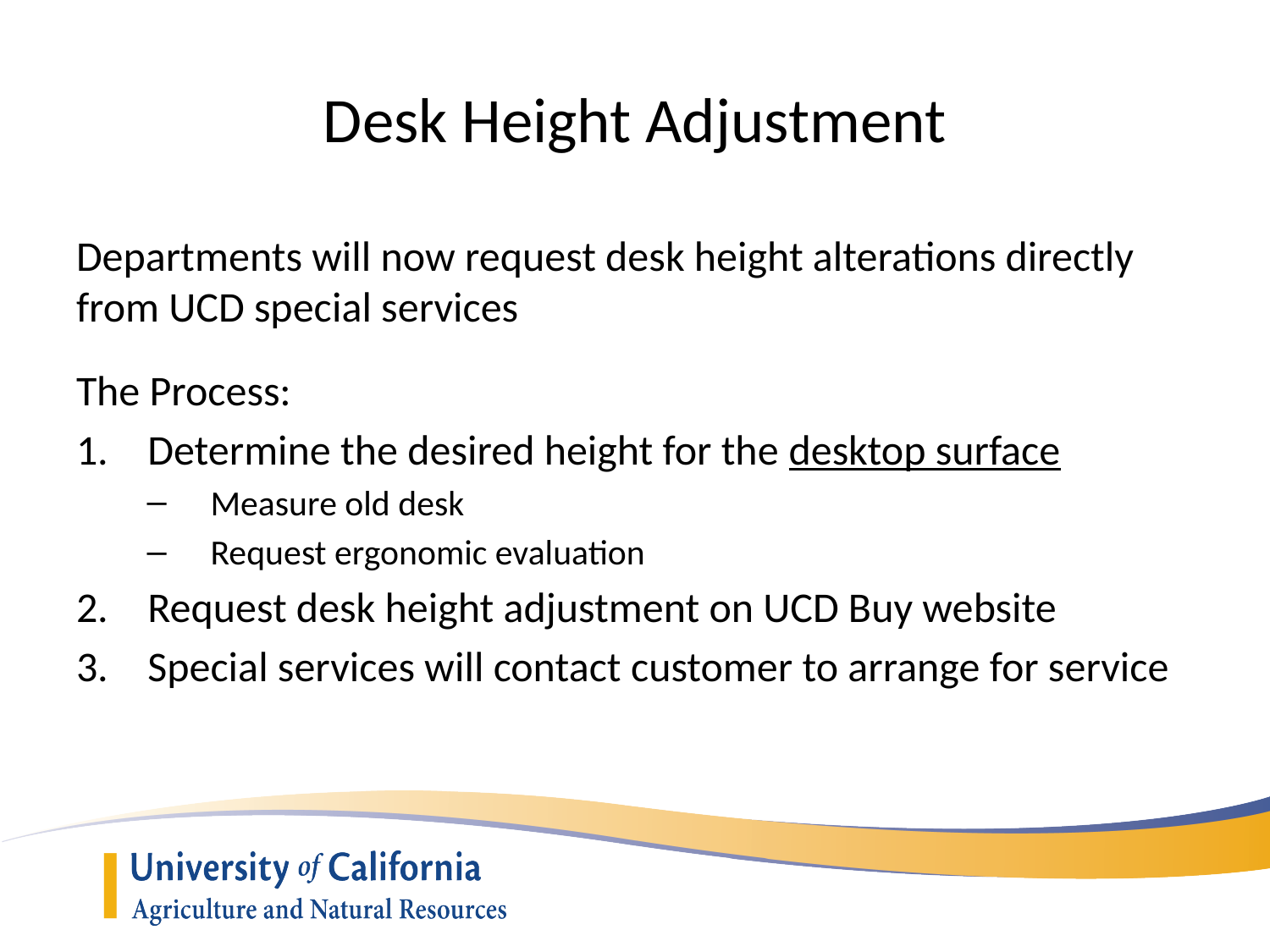

# Desk Height Adjustment
Departments will now request desk height alterations directly from UCD special services

The Process:
Determine the desired height for the desktop surface
Measure old desk
Request ergonomic evaluation
Request desk height adjustment on UCD Buy website
Special services will contact customer to arrange for service